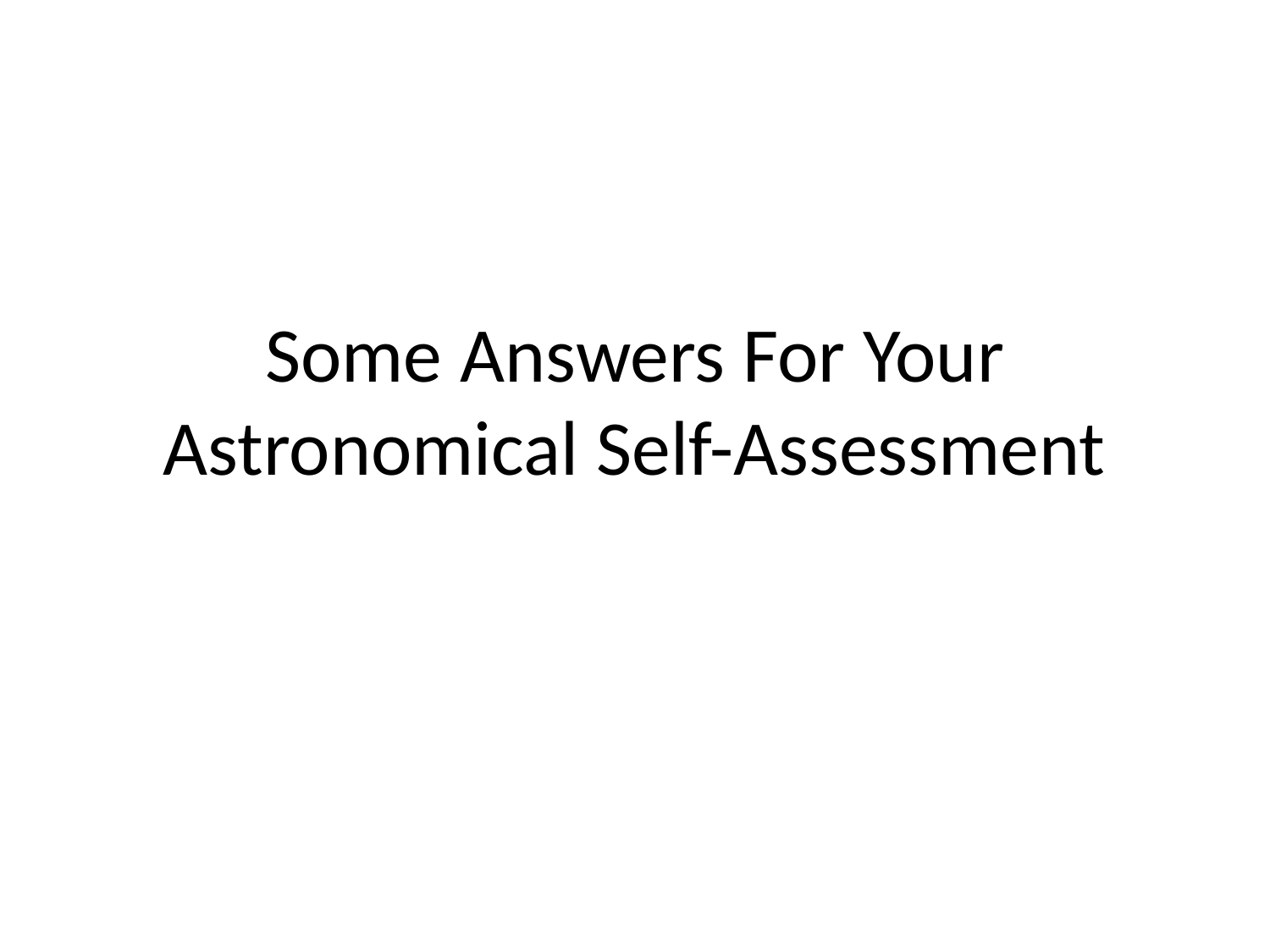

# Some Answers For Your Astronomical Self-Assessment